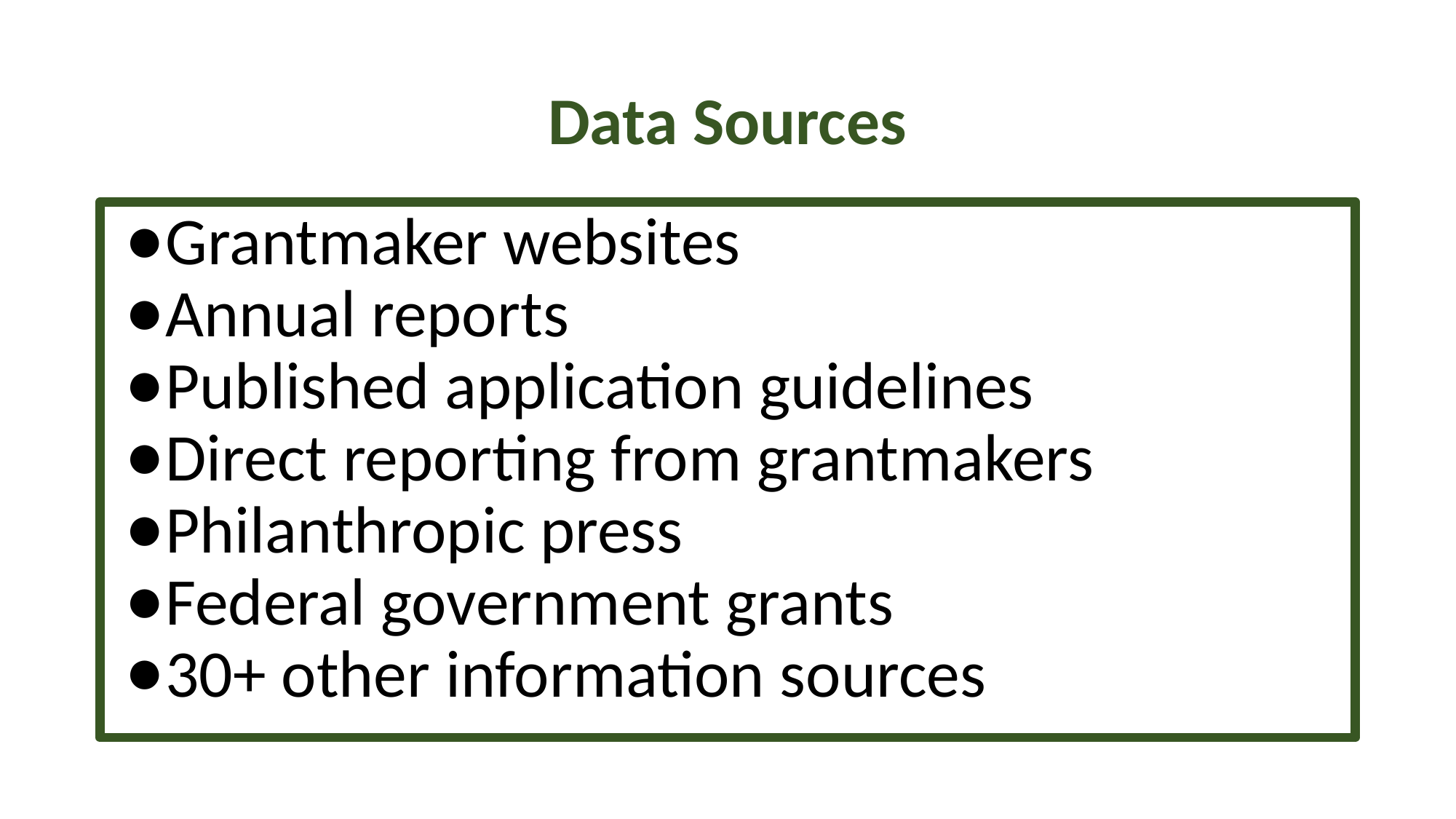

# Data Sources
Grantmaker websites
Annual reports
Published application guidelines
Direct reporting from grantmakers
Philanthropic press
Federal government grants
30+ other information sources